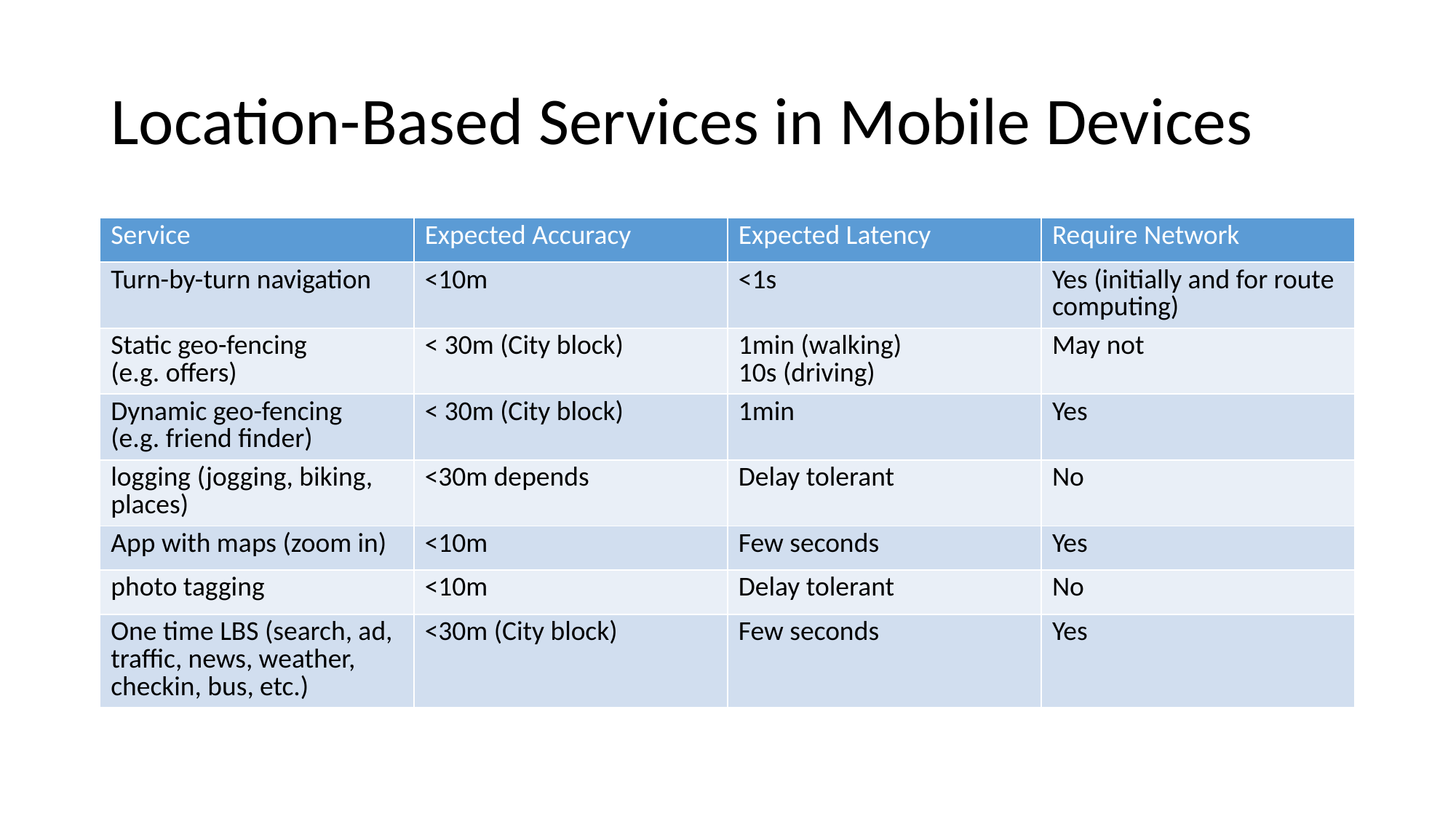

# Location-Based Services in Mobile Devices
| Service | Expected Accuracy | Expected Latency | Require Network |
| --- | --- | --- | --- |
| Turn-by-turn navigation | <10m | <1s | Yes (initially and for route computing) |
| Static geo-fencing (e.g. offers) | < 30m (City block) | 1min (walking) 10s (driving) | May not |
| Dynamic geo-fencing (e.g. friend finder) | < 30m (City block) | 1min | Yes |
| logging (jogging, biking, places) | <30m depends | Delay tolerant | No |
| App with maps (zoom in) | <10m | Few seconds | Yes |
| photo tagging | <10m | Delay tolerant | No |
| One time LBS (search, ad, traffic, news, weather, checkin, bus, etc.) | <30m (City block) | Few seconds | Yes |